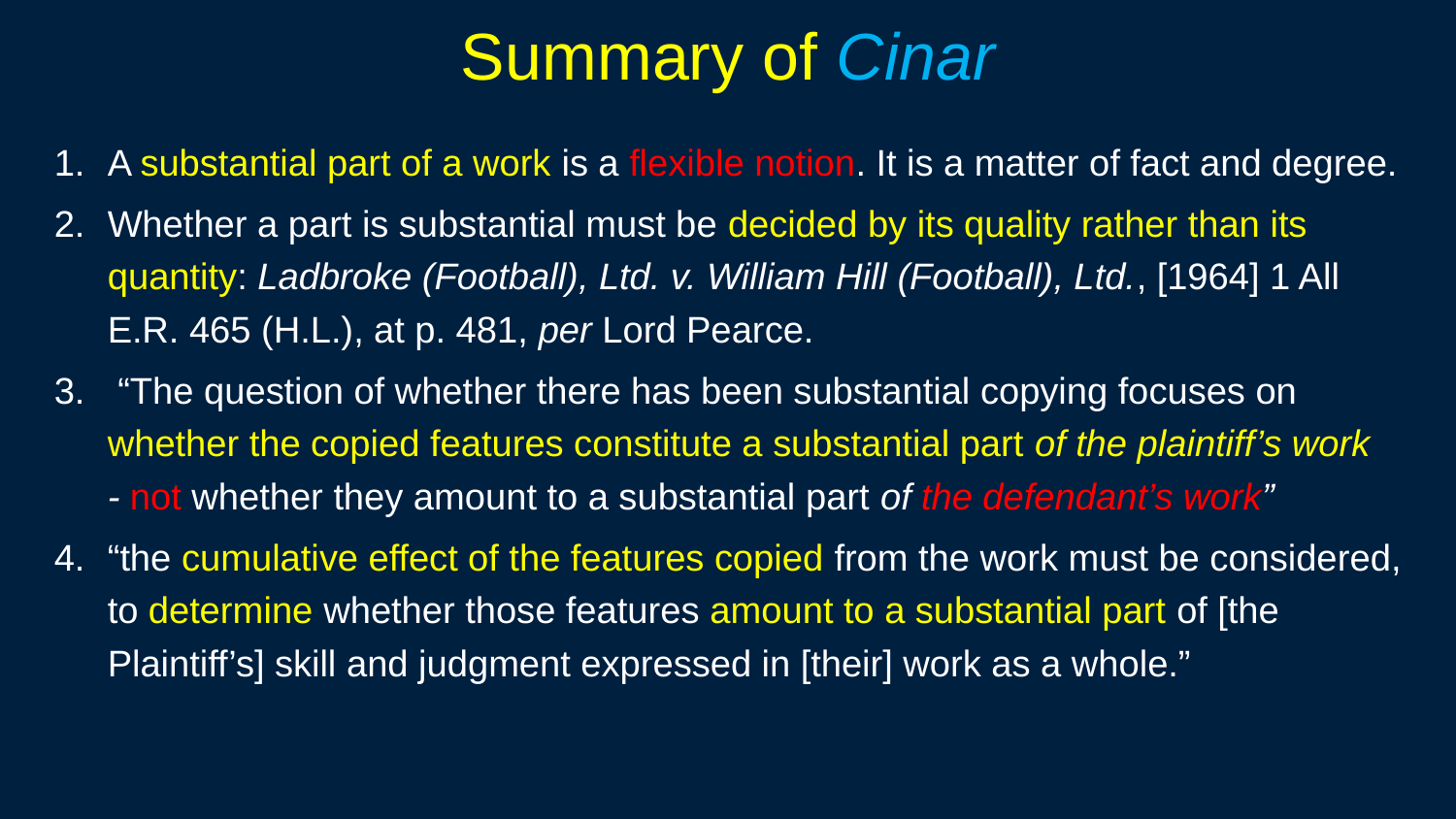

# Summary of Cinar
A substantial part of a work is a flexible notion. It is a matter of fact and degree.
Whether a part is substantial must be decided by its quality rather than its quantity: Ladbroke (Football), Ltd. v. William Hill (Football), Ltd., [1964] 1 All E.R. 465 (H.L.), at p. 481, per Lord Pearce.
 “The question of whether there has been substantial copying focuses on whether the copied features constitute a substantial part of the plaintiff’s work - not whether they amount to a substantial part of the defendant’s work”
“the cumulative effect of the features copied from the work must be considered, to determine whether those features amount to a substantial part of [the Plaintiff’s] skill and judgment expressed in [their] work as a whole.”